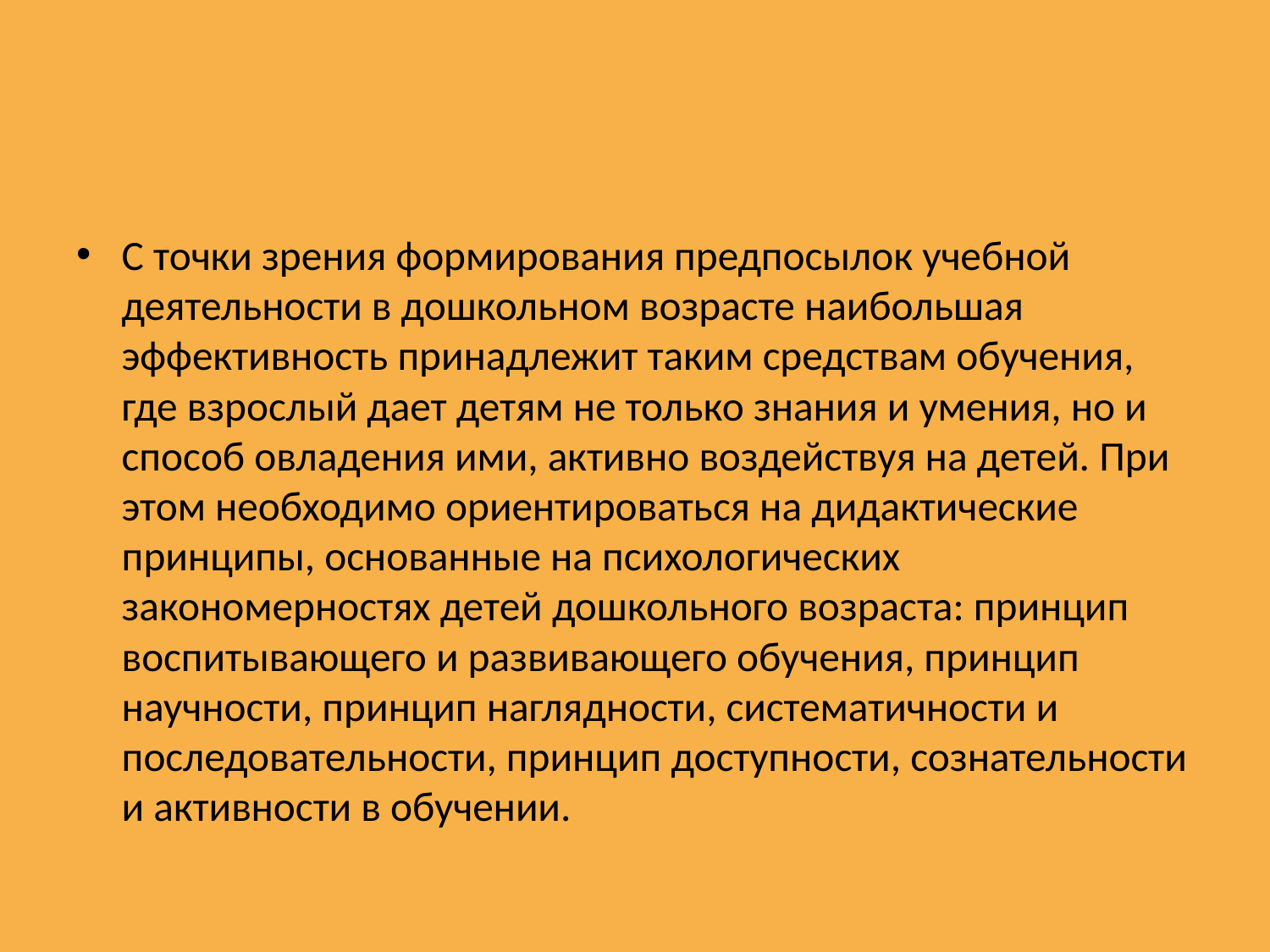

#
С точки зрения формирования предпосылок учебной деятельности в дошкольном возрасте наибольшая эффективность принадлежит таким средствам обучения, где взрослый дает детям не только знания и умения, но и способ овладения ими, активно воздействуя на детей. При этом необходимо ориентироваться на дидактические принципы, основанные на психологических закономерностях детей дошкольного возраста: принцип воспитывающего и развивающего обучения, принцип научности, принцип наглядности, систематичности и последовательности, принцип доступности, сознательности и активности в обучении.